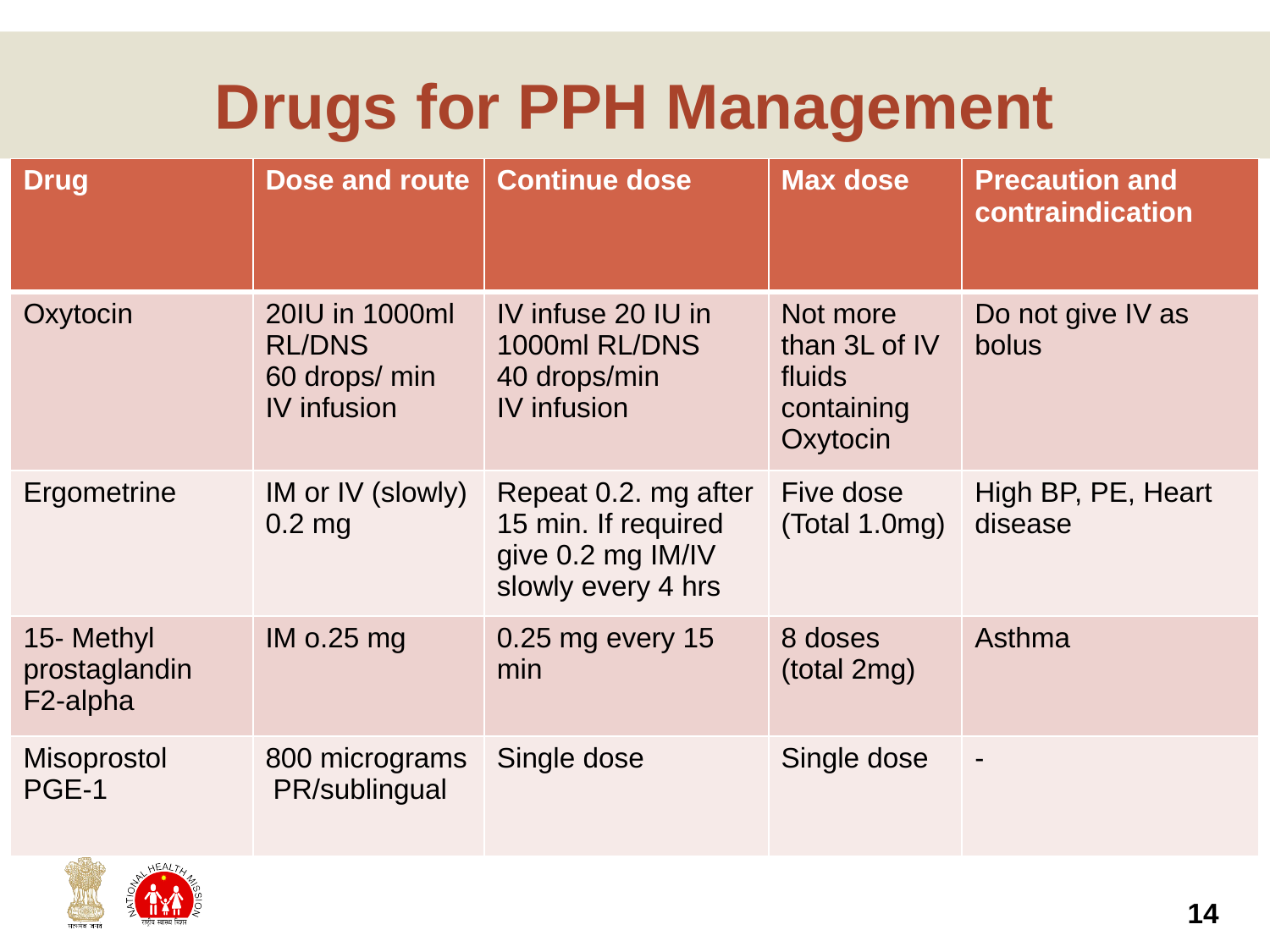

# Drugs for PPH Management
| Drug | Dose and route | Continue dose | Max dose | Precaution and contraindication |
| --- | --- | --- | --- | --- |
| Oxytocin | 20IU in 1000ml RL/DNS 60 drops/ min IV infusion | IV infuse 20 IU in 1000ml RL/DNS 40 drops/min IV infusion | Not more than 3L of IV fluids containing Oxytocin | Do not give IV as bolus |
| Ergometrine | IM or IV (slowly) 0.2 mg | Repeat 0.2. mg after 15 min. If required give 0.2 mg IM/IV slowly every 4 hrs | Five dose (Total 1.0mg) | High BP, PE, Heart disease |
| 15- Methyl prostaglandin F2-alpha | IM o.25 mg | 0.25 mg every 15 min | 8 doses (total 2mg) | Asthma |
| Misoprostol PGE-1 | 800 micrograms PR/sublingual | Single dose | Single dose | - |
14